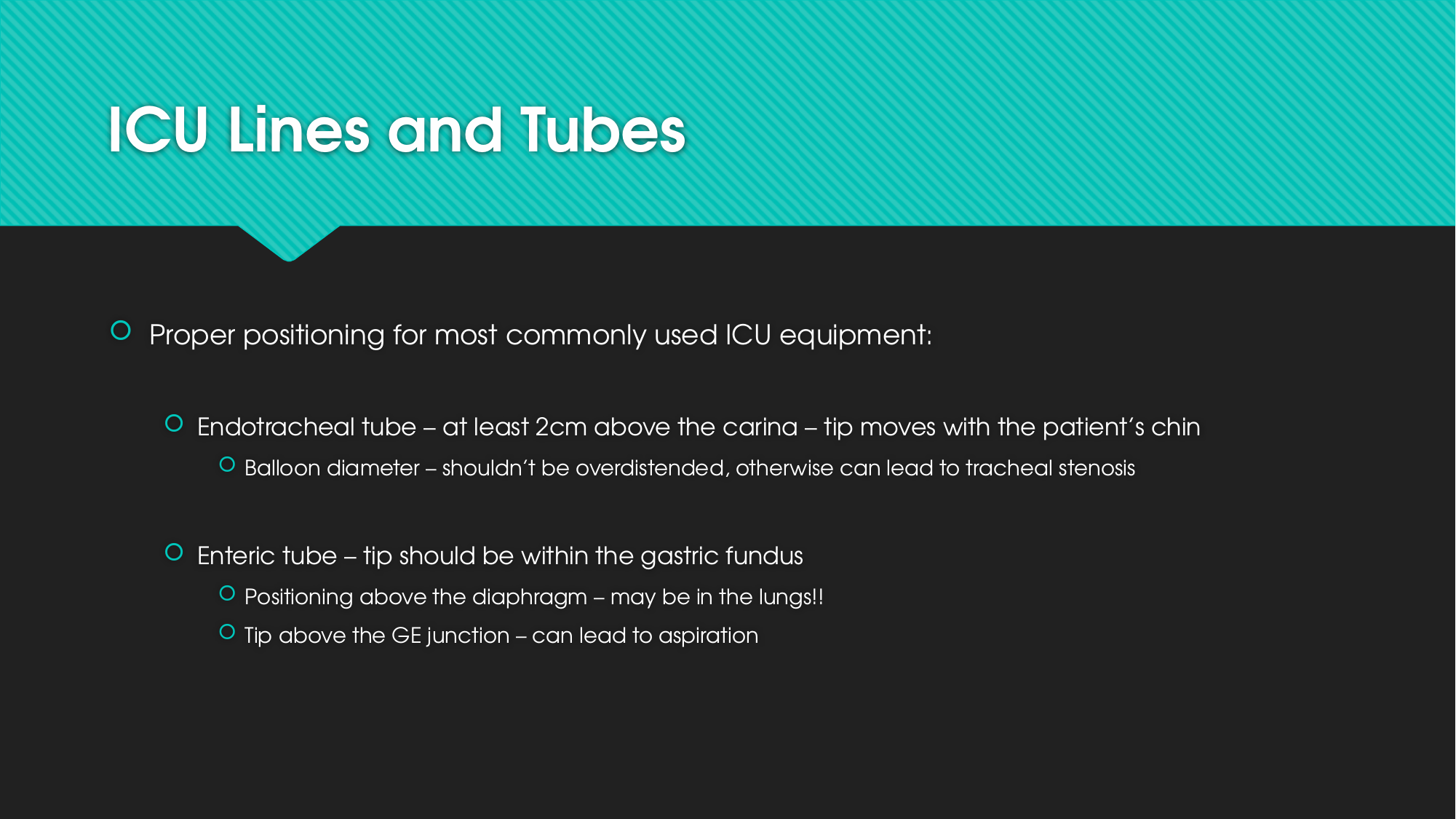

# ICU Lines and Tubes
Proper positioning for most commonly used ICU equipment:

Endotracheal tube – at least 2cm above the carina – tip moves with the patient’s chin
Balloon diameter – shouldn’t be overdistended, otherwise can lead to tracheal stenosis

Enteric tube – tip should be within the gastric fundus
Positioning above the diaphragm – may be in the lungs!!
Tip above the GE junction – can lead to aspiration